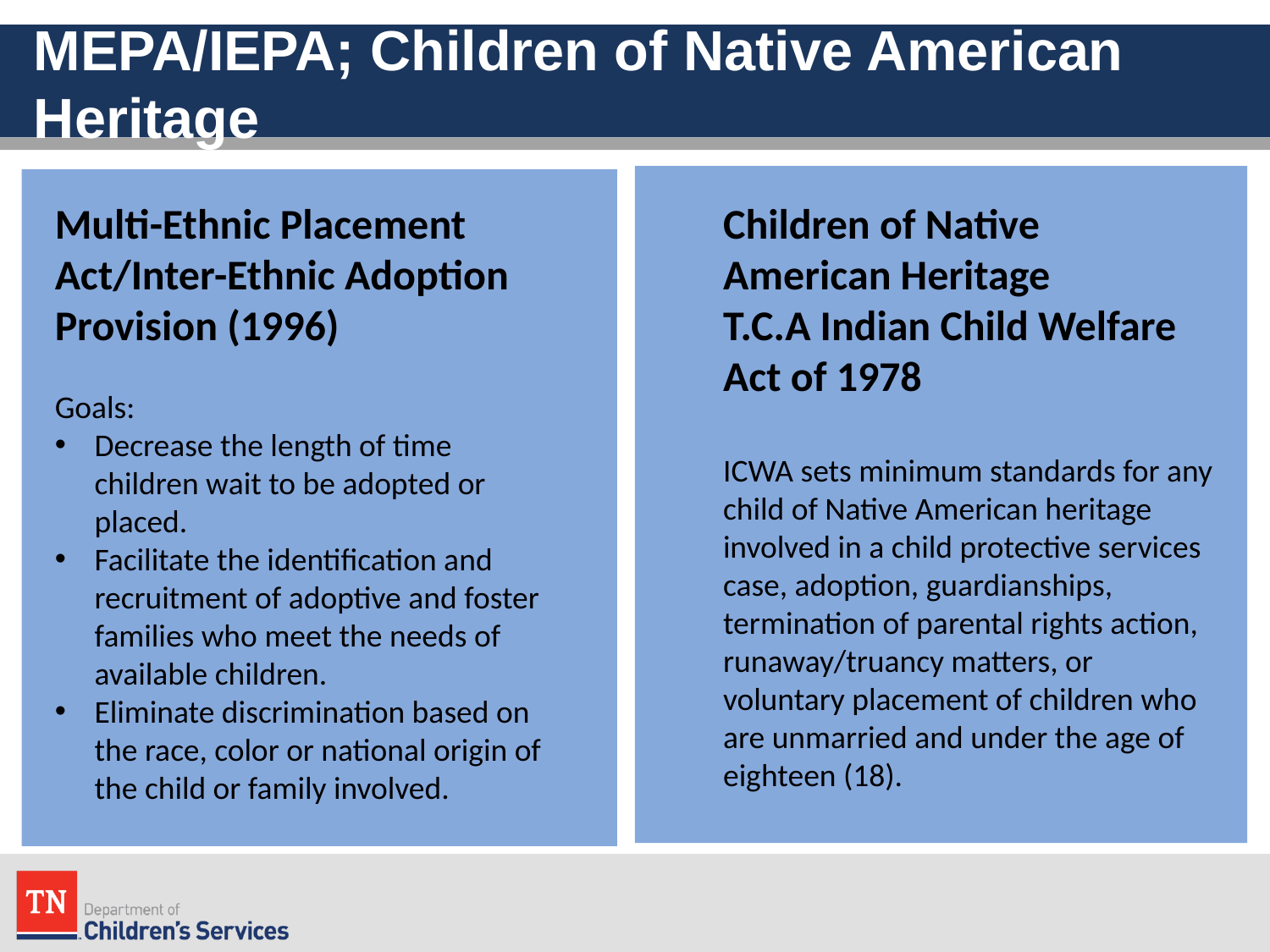

# MEPA/IEPA; Children of Native American Heritage

Children of Native American Heritage
T.C.A Indian Child Welfare Act of 1978

ICWA sets minimum standards for any child of Native American heritage involved in a child protective services case, adoption, guardianships, termination of parental rights action, runaway/truancy matters, or voluntary placement of children who are unmarried and under the age of eighteen (18).
Multi-Ethnic Placement Act/Inter-Ethnic Adoption Provision (1996)

Goals:
Decrease the length of time children wait to be adopted or placed.
Facilitate the identification and recruitment of adoptive and foster families who meet the needs of available children.
Eliminate discrimination based on the race, color or national origin of the child or family involved.